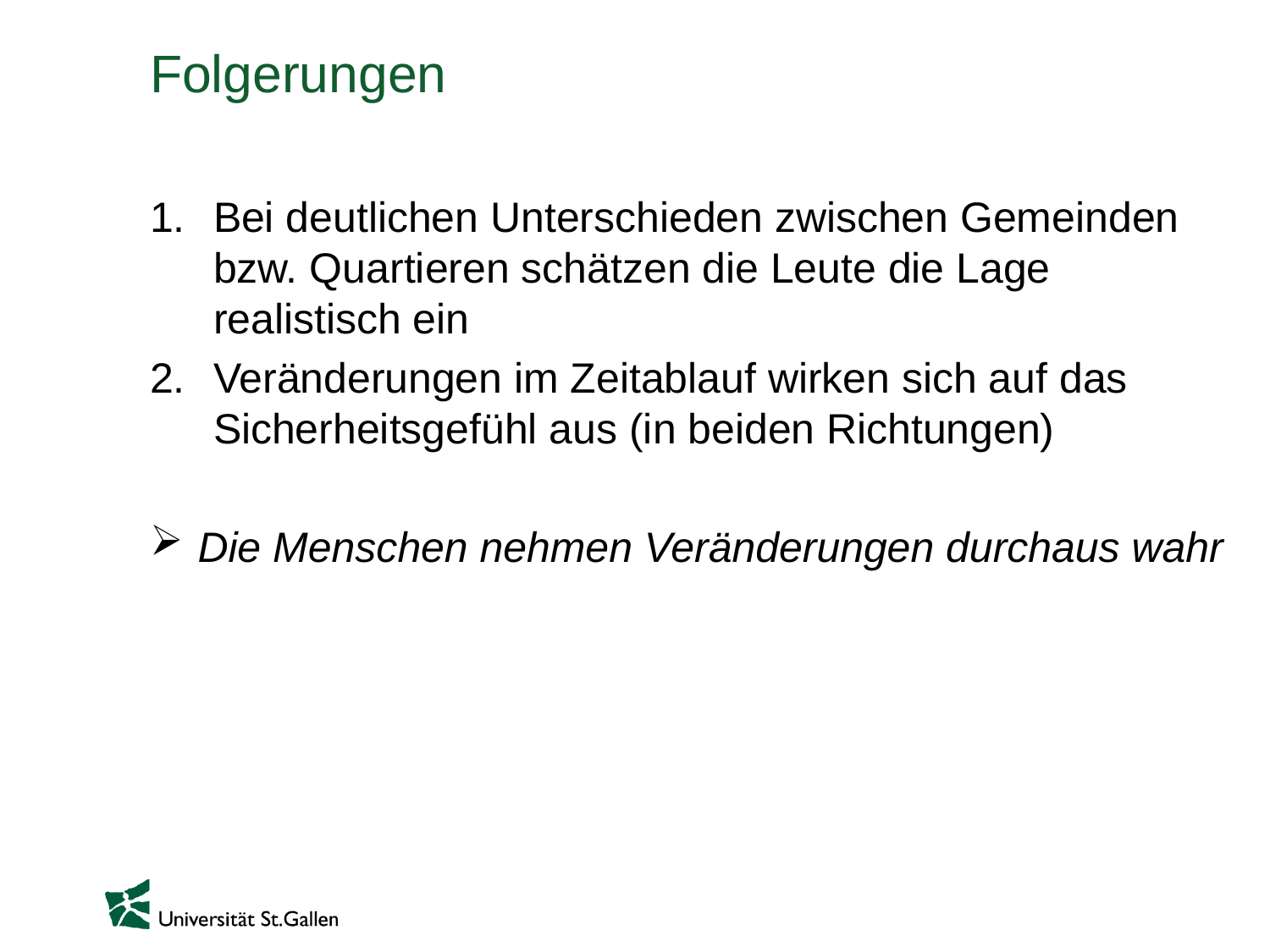

# Folgerungen
Bei deutlichen Unterschieden zwischen Gemeinden bzw. Quartieren schätzen die Leute die Lage realistisch ein
Veränderungen im Zeitablauf wirken sich auf das Sicherheitsgefühl aus (in beiden Richtungen)

Die Menschen nehmen Veränderungen durchaus wahr